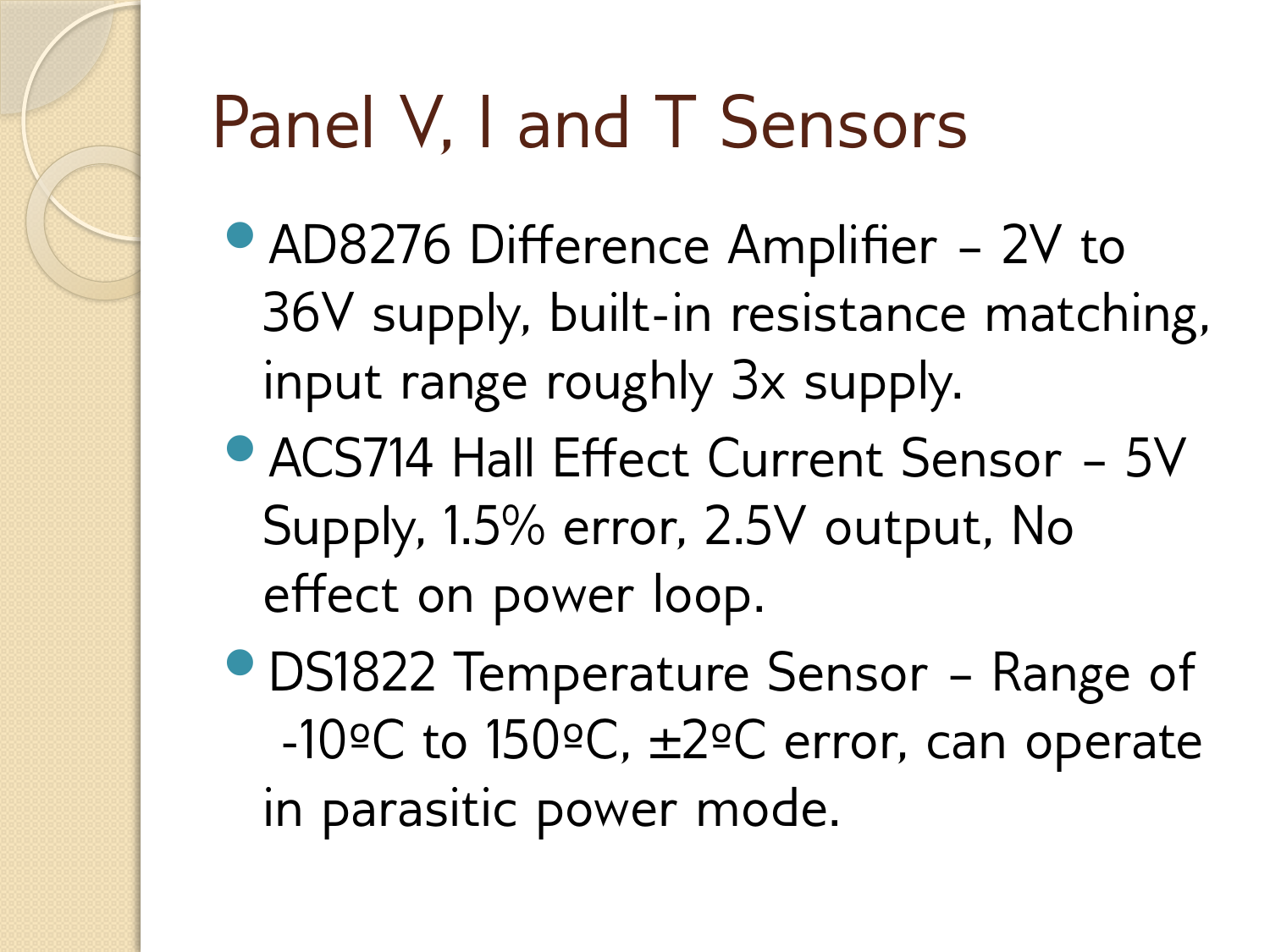

# Panel V, I and T Sensors
AD8276 Difference Amplifier – 2V to 36V supply, built-in resistance matching, input range roughly 3x supply.
ACS714 Hall Effect Current Sensor – 5V Supply, 1.5% error, 2.5V output, No effect on power loop.
DS1822 Temperature Sensor – Range of   -10ºC to 150ºC, ±2ºC error, can operate in parasitic power mode.